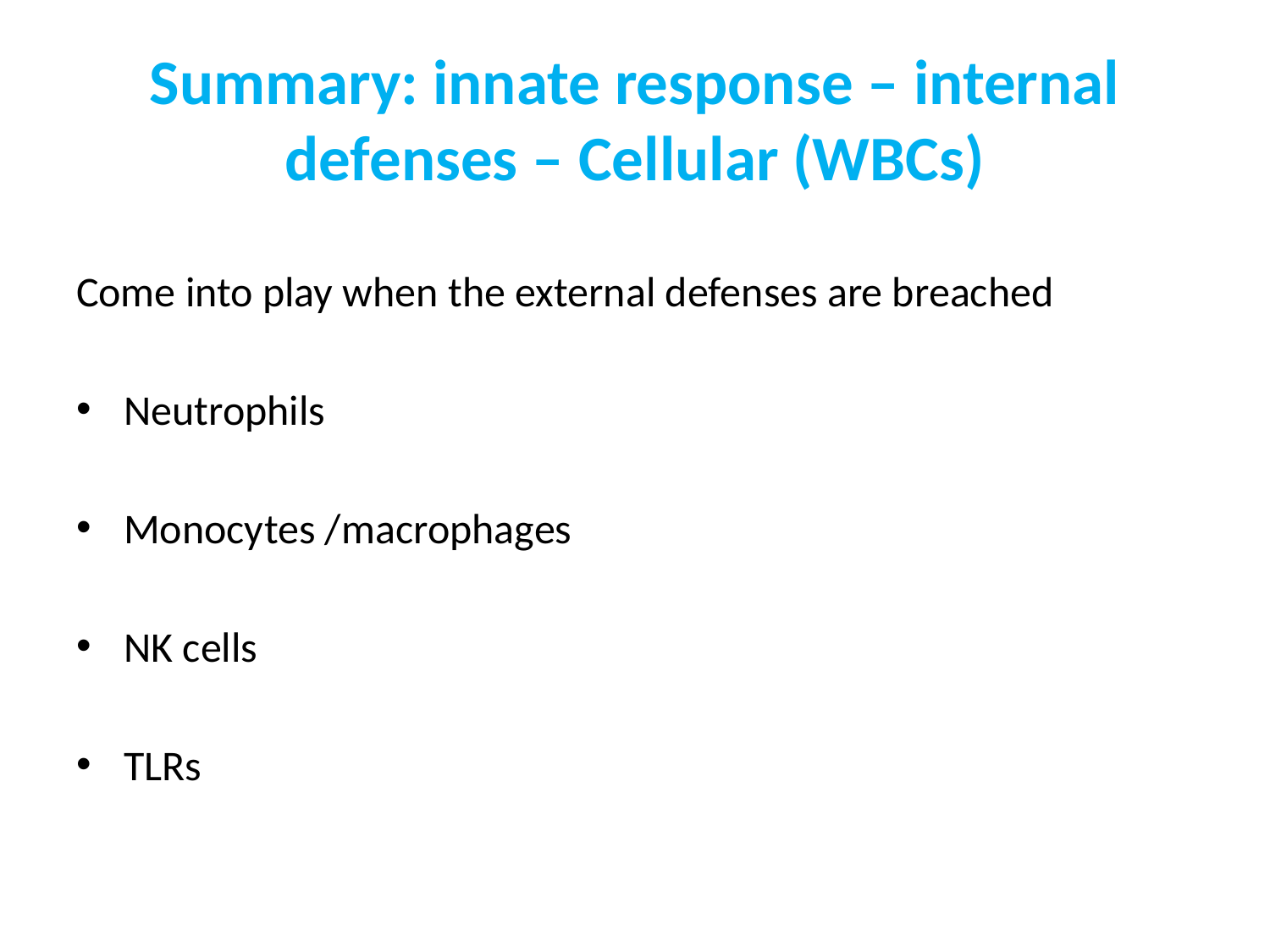

# Summary: innate response – internal defenses – Cellular (WBCs)
Come into play when the external defenses are breached

Neutrophils

Monocytes /macrophages

NK cells

TLRs